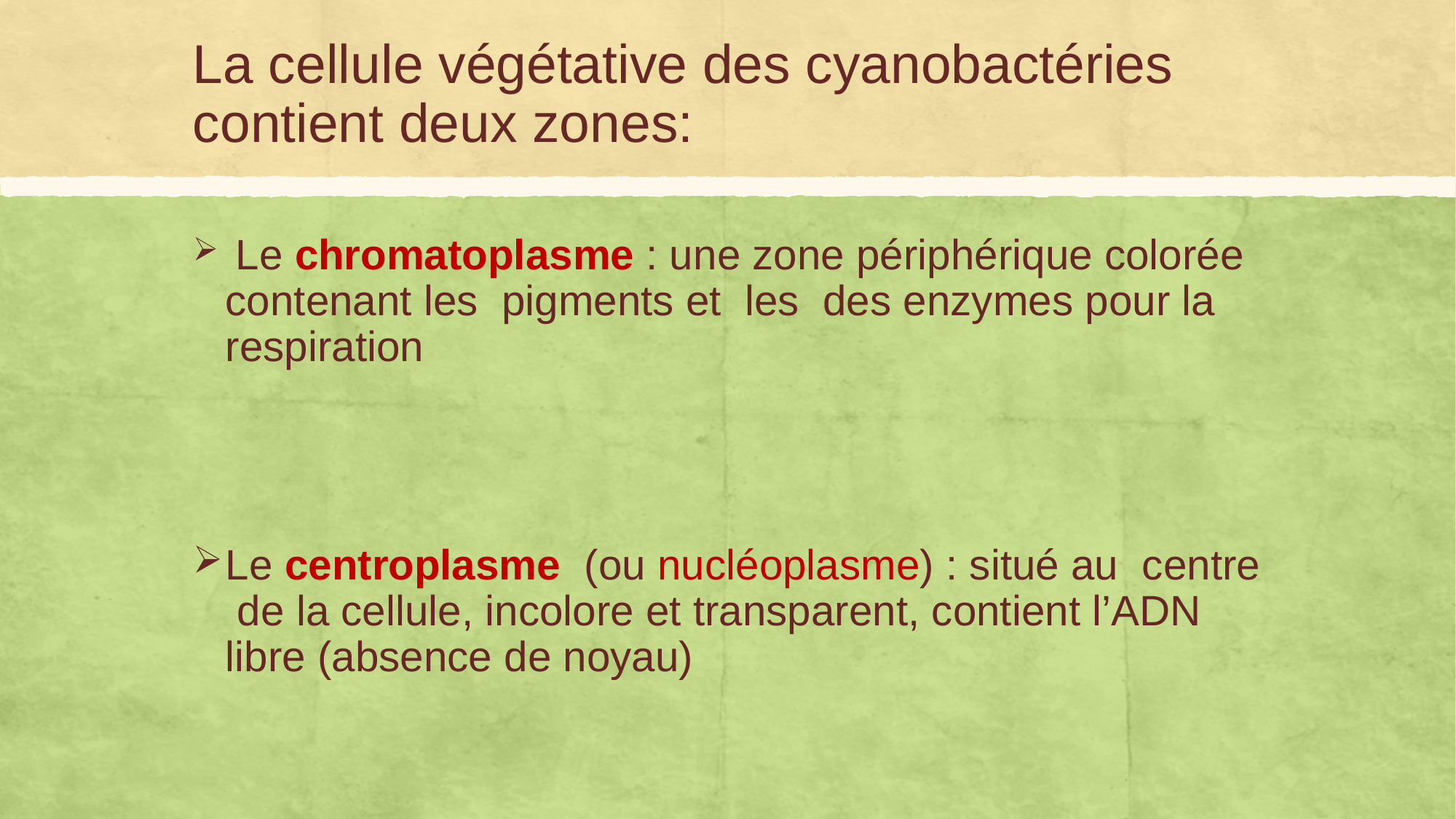

# La cellule végétative des cyanobactéries contient deux zones:
 Le chromatoplasme : une zone périphérique colorée contenant les  pigments et  les  des enzymes pour la respiration

Le centroplasme  (ou nucléoplasme) : situé au  centre  de la cellule, incolore et transparent, contient l’ADN libre (absence de noyau)